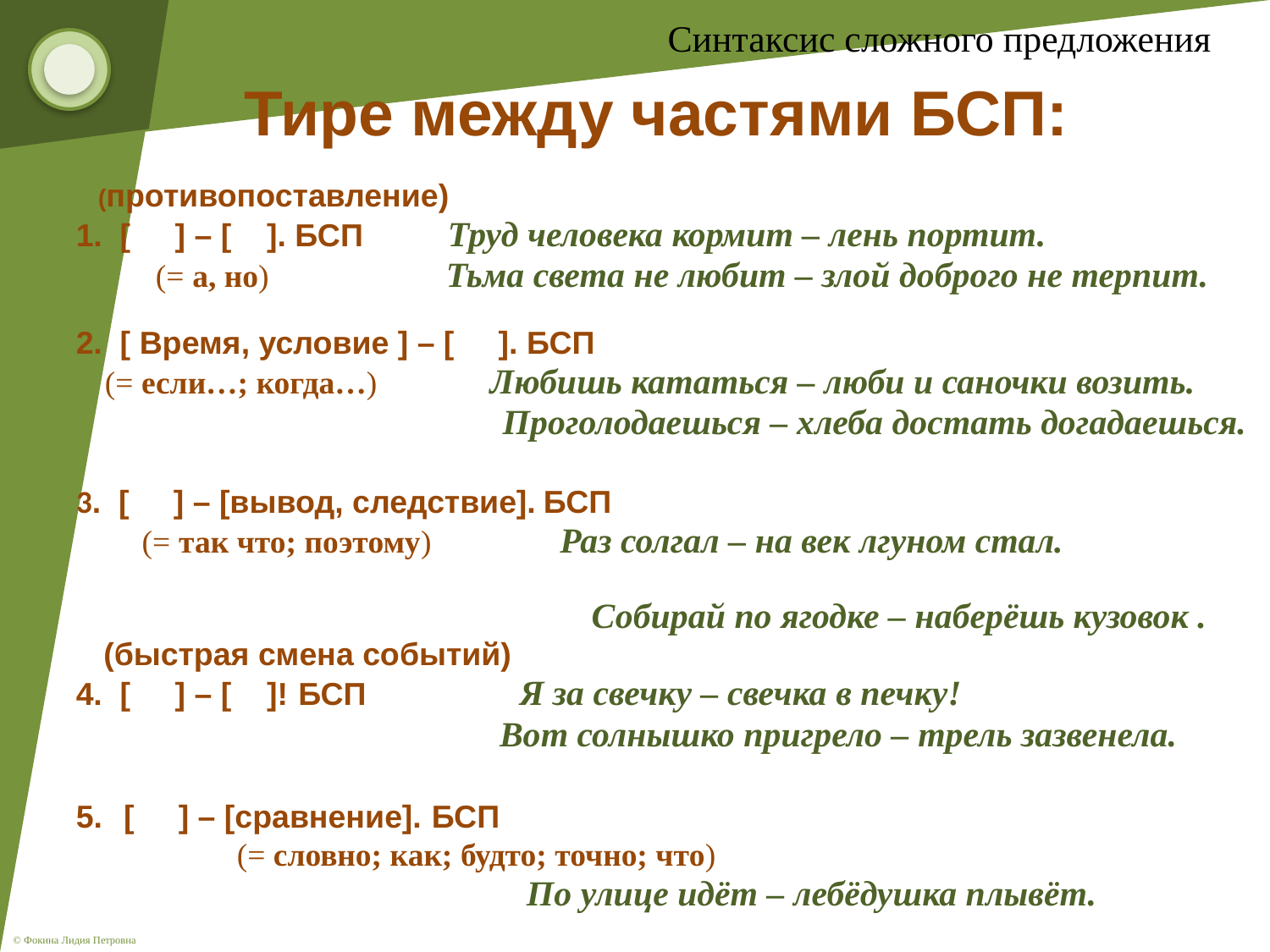

Синтаксис сложного предложения
# Тире между частями БСП:
    (противопоставление)
1.  [     ] – [    ]. БСП            Труд человека кормит – лень портит.
             (= а, но)                      Тьма света не любит – злой доброго не терпит.

2.  [ Время, условие ] – [     ]. БСП
    (= если…; когда…)              Любишь кататься – люби и саночки возить.
                                                Проголодаешься – хлеба достать догадаешься.

3.  [     ] – [вывод, следствие]. БСП
            (= так что; поэтому)                Раз солгал – на век лгуном стал.
                                                          Собирай по ягодке – наберёшь кузовок .
     (быстрая смена событий)
4.  [     ] – [    ]! БСП                Я за свечку – свечка в печку!
                                                                     Вот солнышко пригрело – трель зазвенела.

[     ] – [сравнение]. БСП
                    (= словно; как; будто; точно; что)
                                                        По улице идёт – лебёдушка плывёт.